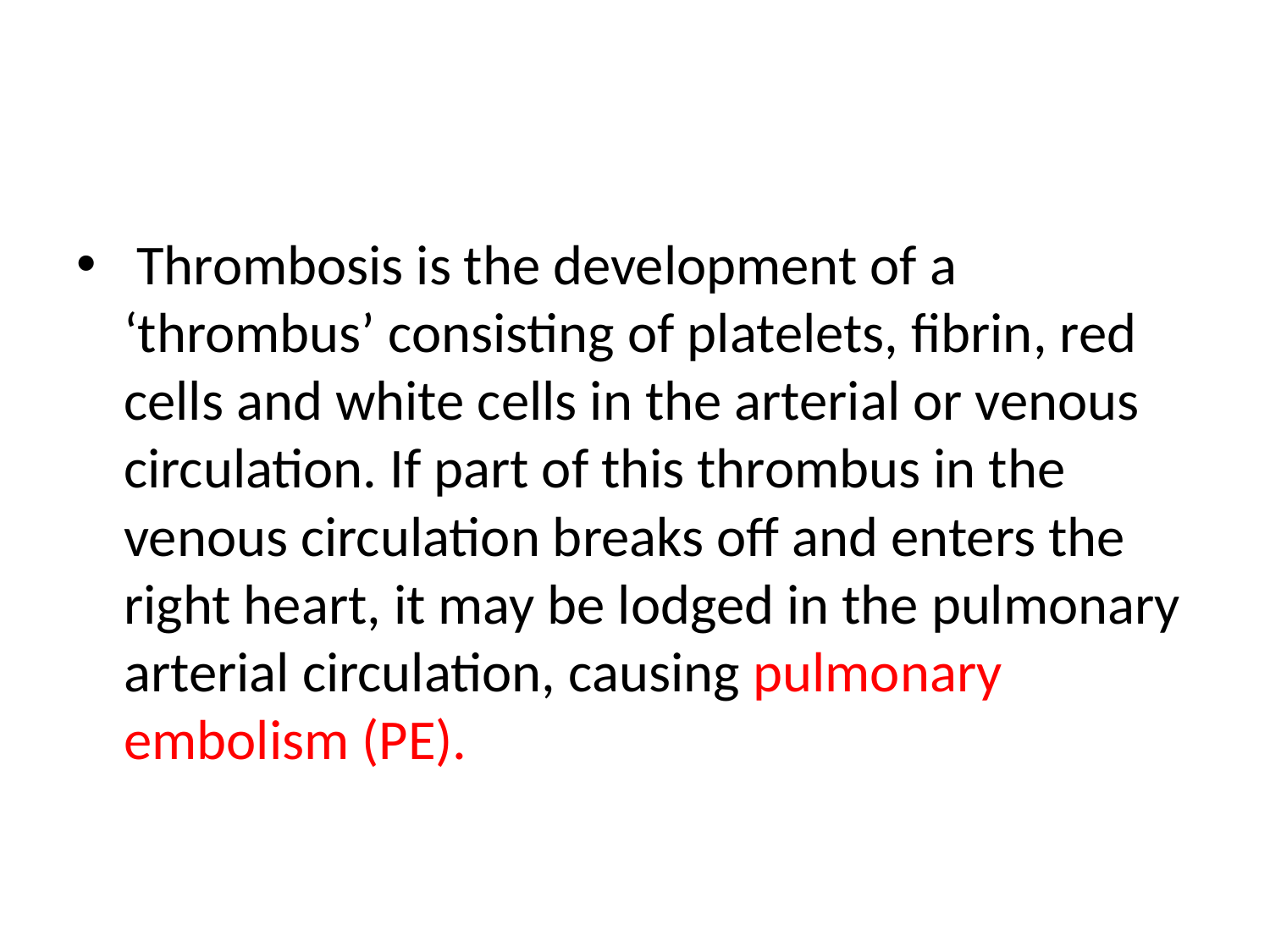

#
 Thrombosis is the development of a ‘thrombus’ consisting of platelets, fibrin, red cells and white cells in the arterial or venous circulation. If part of this thrombus in the venous circulation breaks off and enters the right heart, it may be lodged in the pulmonary arterial circulation, causing pulmonary embolism (PE).